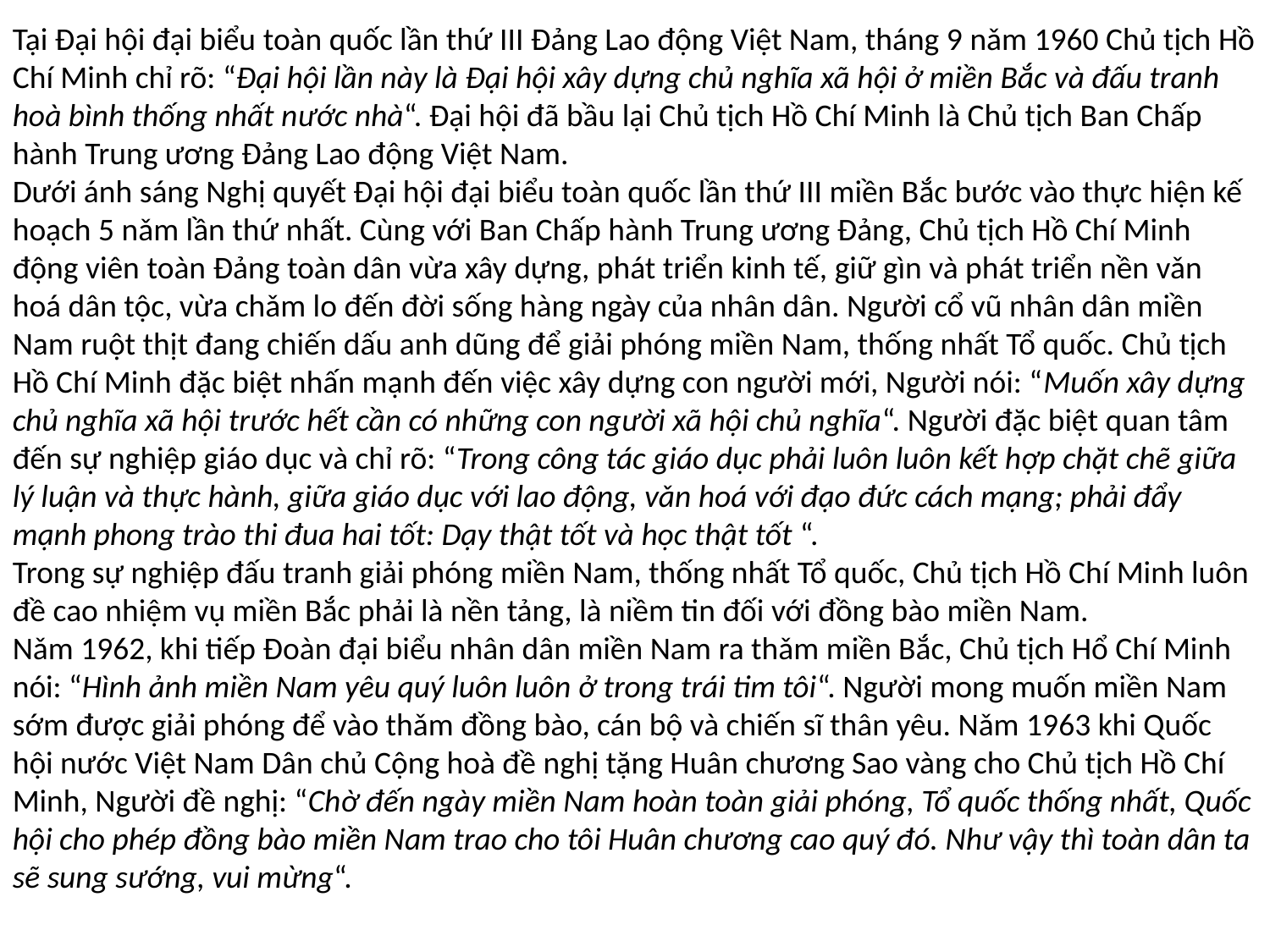

Tại Đại hội đại biểu toàn quốc lần thứ III Đảng Lao động Việt Nam, tháng 9 nǎm 1960 Chủ tịch Hồ Chí Minh chỉ rõ: “Đại hội lần này là Đại hội xây dựng chủ nghĩa xã hội ở miền Bắc và đấu tranh hoà bình thống nhất nước nhà“. Đại hội đã bầu lại Chủ tịch Hồ Chí Minh là Chủ tịch Ban Chấp hành Trung ương Đảng Lao động Việt Nam.
Dưới ánh sáng Nghị quyết Đại hội đại biểu toàn quốc lần thứ III miền Bắc bước vào thực hiện kế hoạch 5 nǎm lần thứ nhất. Cùng với Ban Chấp hành Trung ương Đảng, Chủ tịch Hồ Chí Minh động viên toàn Đảng toàn dân vừa xây dựng, phát triển kinh tế, giữ gìn và phát triển nền vǎn hoá dân tộc, vừa chǎm lo đến đời sống hàng ngày của nhân dân. Người cổ vũ nhân dân miền Nam ruột thịt đang chiến dấu anh dũng để giải phóng miền Nam, thống nhất Tổ quốc. Chủ tịch Hồ Chí Minh đặc biệt nhấn mạnh đến việc xây dựng con người mới, Người nói: “Muốn xây dựng chủ nghĩa xã hội trước hết cần có những con người xã hội chủ nghĩa“. Người đặc biệt quan tâm đến sự nghiệp giáo dục và chỉ rõ: “Trong công tác giáo dục phải luôn luôn kết hợp chặt chẽ giữa lý luận và thực hành, giữa giáo dục với lao động, vǎn hoá với đạo đức cách mạng; phải đẩy mạnh phong trào thi đua hai tốt: Dạy thật tốt và học thật tốt “.
Trong sự nghiệp đấu tranh giải phóng miền Nam, thống nhất Tổ quốc, Chủ tịch Hồ Chí Minh luôn đề cao nhiệm vụ miền Bắc phải là nền tảng, là niềm tin đối với đồng bào miền Nam.
Nǎm 1962, khi tiếp Đoàn đại biểu nhân dân miền Nam ra thǎm miền Bắc, Chủ tịch Hổ Chí Minh nói: “Hình ảnh miền Nam yêu quý luôn luôn ở trong trái tim tôi“. Người mong muốn miền Nam sớm được giải phóng để vào thǎm đồng bào, cán bộ và chiến sĩ thân yêu. Nǎm 1963 khi Quốc hội nước Việt Nam Dân chủ Cộng hoà đề nghị tặng Huân chương Sao vàng cho Chủ tịch Hồ Chí Minh, Người đề nghị: “Chờ đến ngày miền Nam hoàn toàn giải phóng, Tổ quốc thống nhất, Quốc hội cho phép đồng bào miền Nam trao cho tôi Huân chương cao quý đó. Như vậy thì toàn dân ta sẽ sung sướng, vui mừng“.